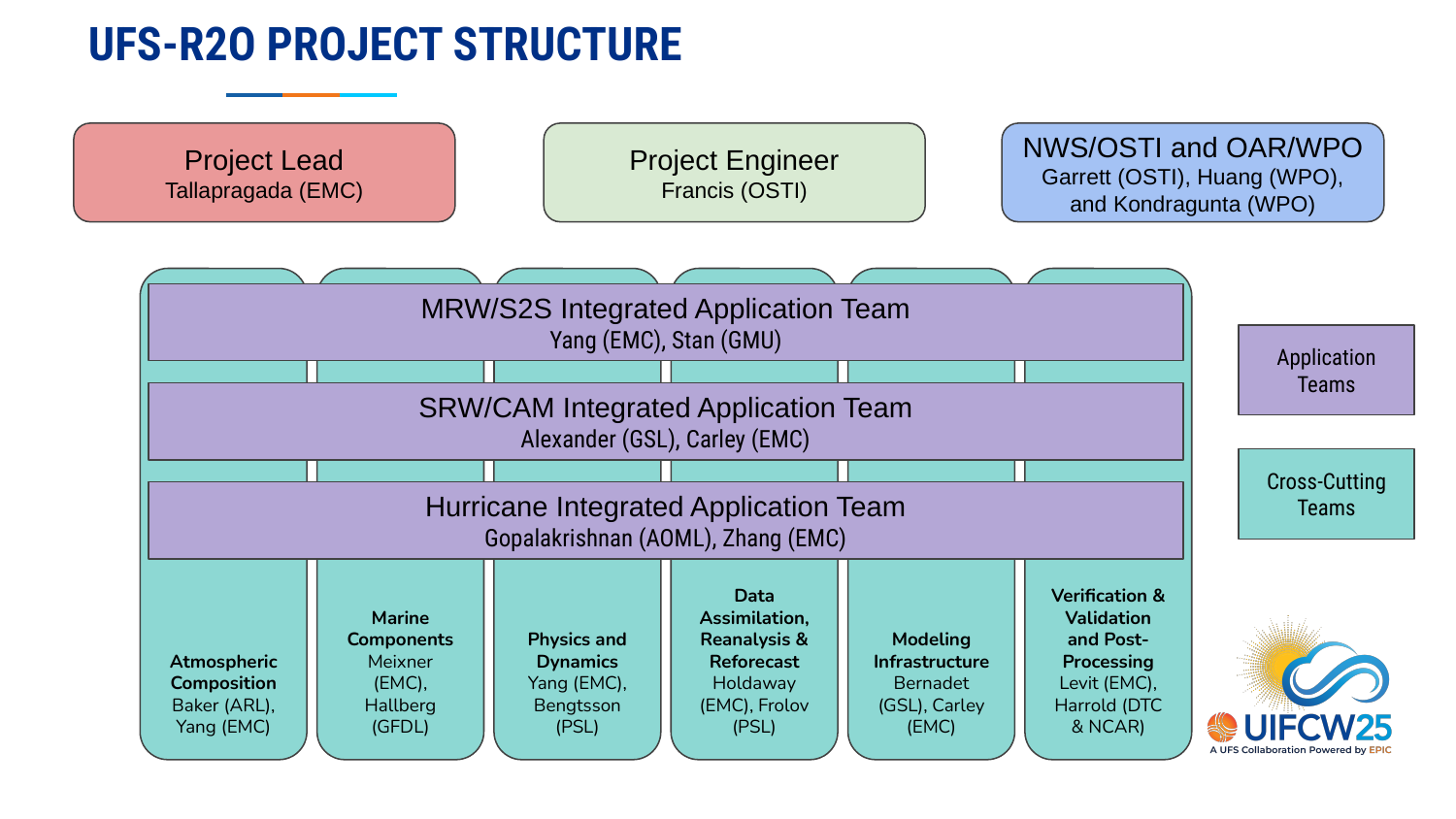

UFS-R2O PROJECT STRUCTURE
Project Lead
Tallapragada (EMC)
Project Engineer
Francis (OSTI)
NWS/OSTI and OAR/WPO
Garrett (OSTI), Huang (WPO), and Kondragunta (WPO)
Atmospheric Composition
Baker (ARL), Yang (EMC)
Marine Components
Meixner (EMC),
Hallberg (GFDL)
Physics and Dynamics
Yang (EMC), Bengtsson (PSL)
Data Assimilation, Reanalysis & Reforecast
Holdaway (EMC), Frolov (PSL)
Modeling Infrastructure
Bernadet (GSL), Carley (EMC)
Verification & Validation and Post- Processing
Levit (EMC), Harrold (DTC & NCAR)
MRW/S2S Integrated Application Team
Yang (EMC), Stan (GMU)
Application Teams
SRW/CAM Integrated Application Team
Alexander (GSL), Carley (EMC)
Cross-Cutting Teams
Hurricane Integrated Application Team
Gopalakrishnan (AOML), Zhang (EMC)